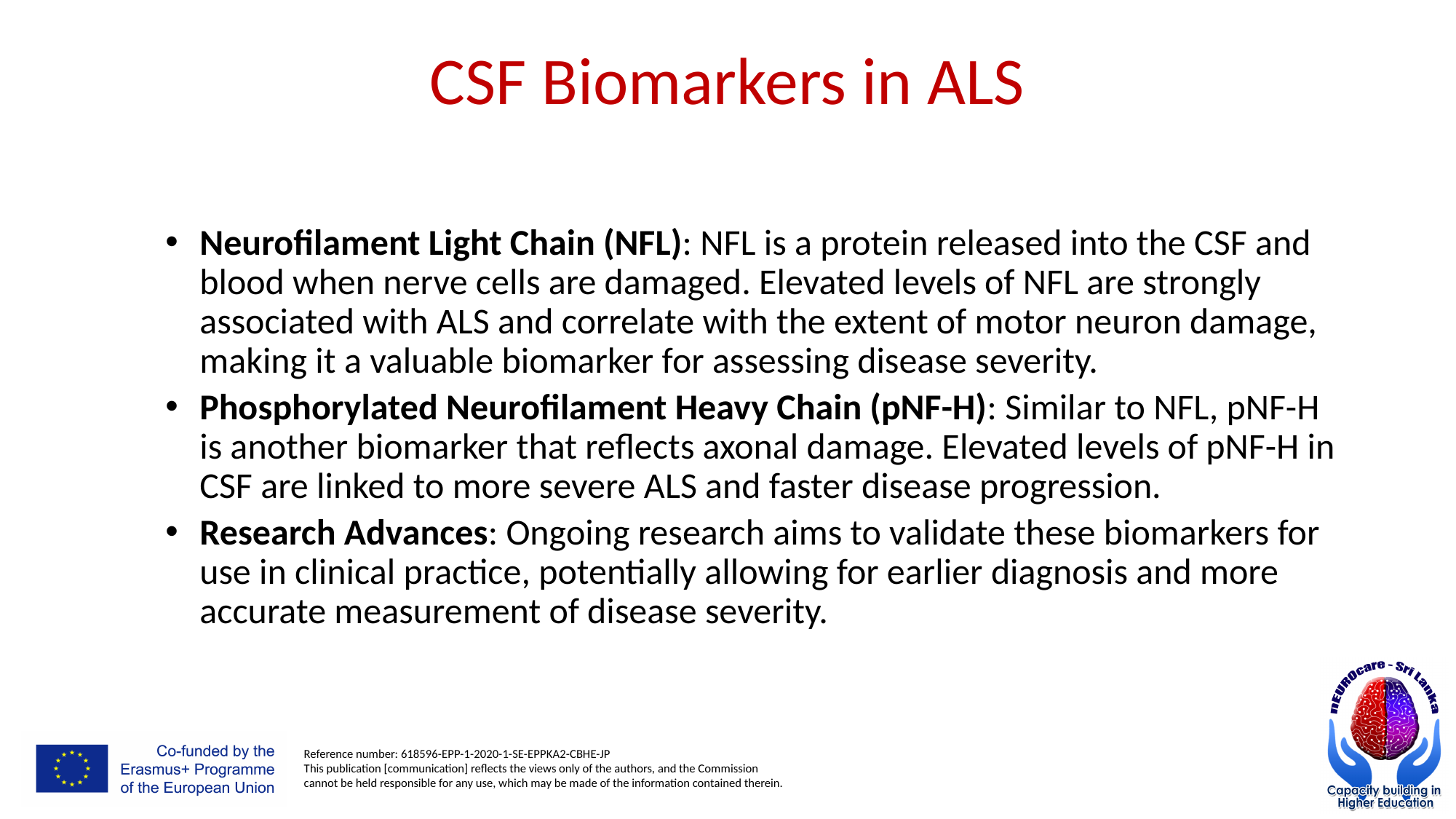

# CSF Biomarkers in ALS
Neurofilament Light Chain (NFL): NFL is a protein released into the CSF and blood when nerve cells are damaged. Elevated levels of NFL are strongly associated with ALS and correlate with the extent of motor neuron damage, making it a valuable biomarker for assessing disease severity.
Phosphorylated Neurofilament Heavy Chain (pNF-H): Similar to NFL, pNF-H is another biomarker that reflects axonal damage. Elevated levels of pNF-H in CSF are linked to more severe ALS and faster disease progression.
Research Advances: Ongoing research aims to validate these biomarkers for use in clinical practice, potentially allowing for earlier diagnosis and more accurate measurement of disease severity.